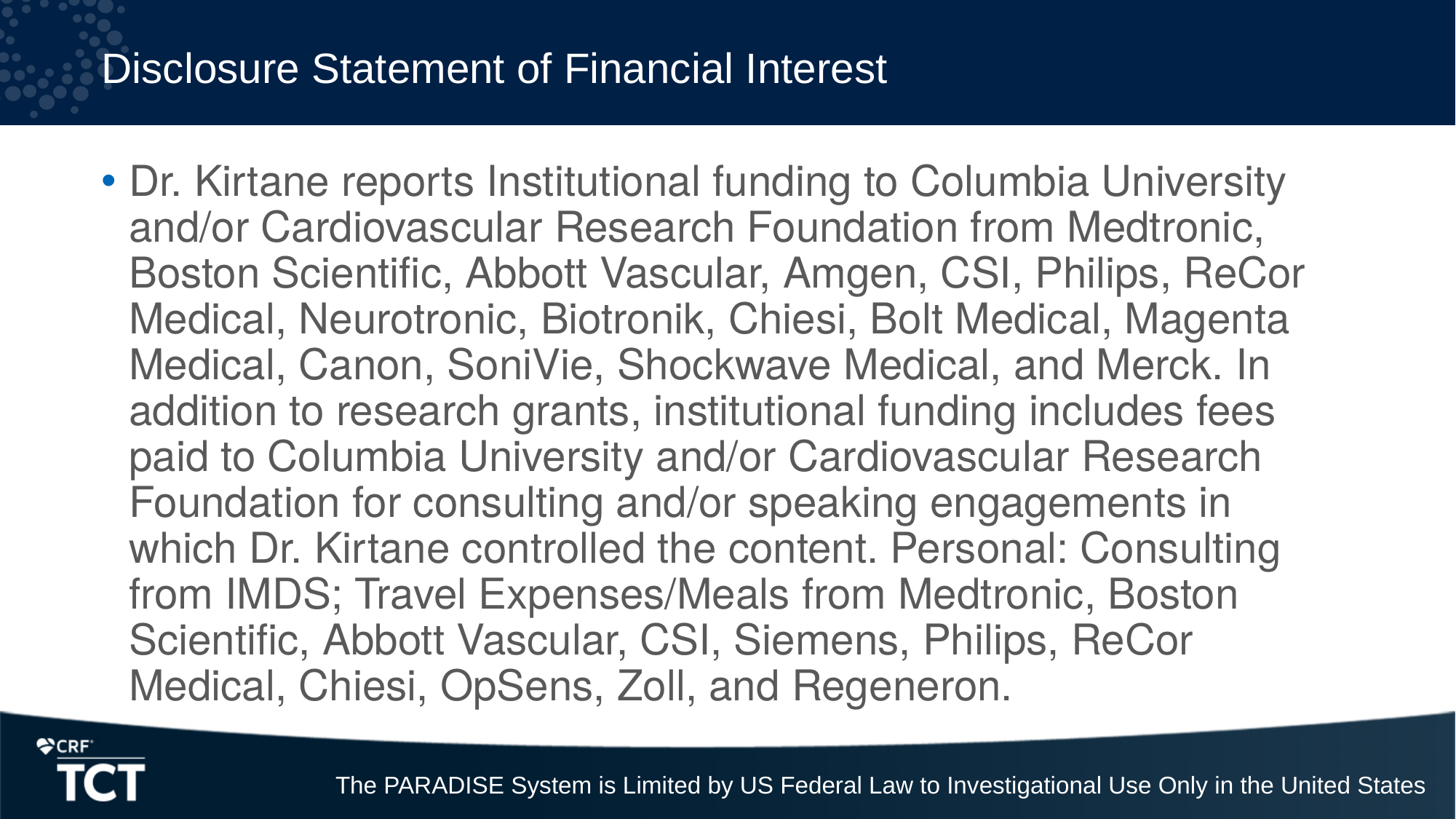

# Disclosure Statement of Financial Interest
Dr. Kirtane reports Institutional funding to Columbia University and/or Cardiovascular Research Foundation from Medtronic, Boston Scientific, Abbott Vascular, Amgen, CSI, Philips, ReCor Medical, Neurotronic, Biotronik, Chiesi, Bolt Medical, Magenta Medical, Canon, SoniVie, Shockwave Medical, and Merck. In addition to research grants, institutional funding includes fees paid to Columbia University and/or Cardiovascular Research Foundation for consulting and/or speaking engagements in which Dr. Kirtane controlled the content. Personal: Consulting from IMDS; Travel Expenses/Meals from Medtronic, Boston Scientific, Abbott Vascular, CSI, Siemens, Philips, ReCor Medical, Chiesi, OpSens, Zoll, and Regeneron.

The PARADISE System is Limited by US Federal Law to Investigational Use Only in the United States